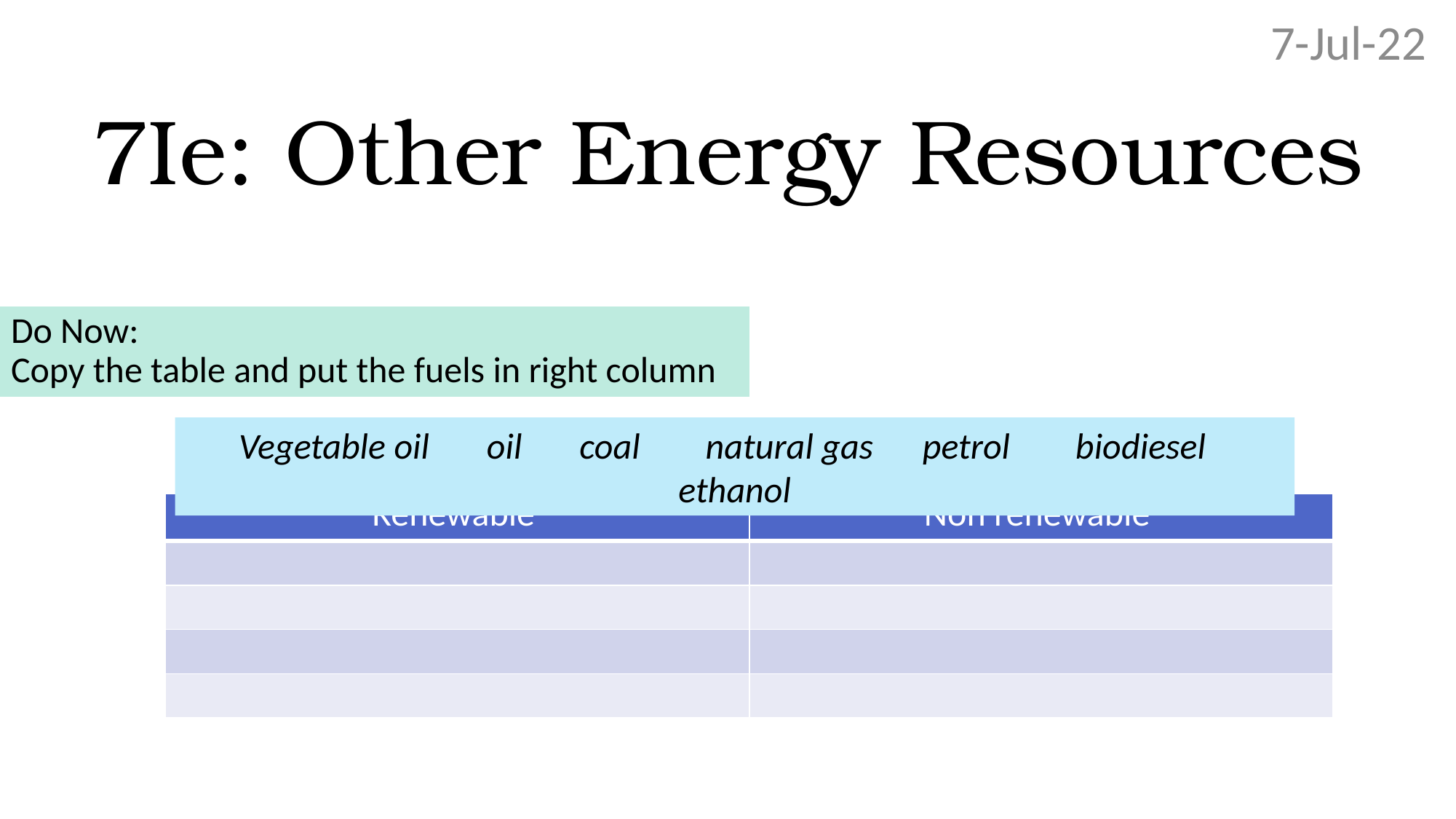

7-Jul-22
7Ie: Other Energy Resources
Do Now:
Copy the table and put the fuels in right column
Vegetable oil       oil       coal        natural gas      petrol        biodiesel    ethanol
| Renewable | Non renewable |
| --- | --- |
|  |  |
|  |  |
|  |  |
|  |  |